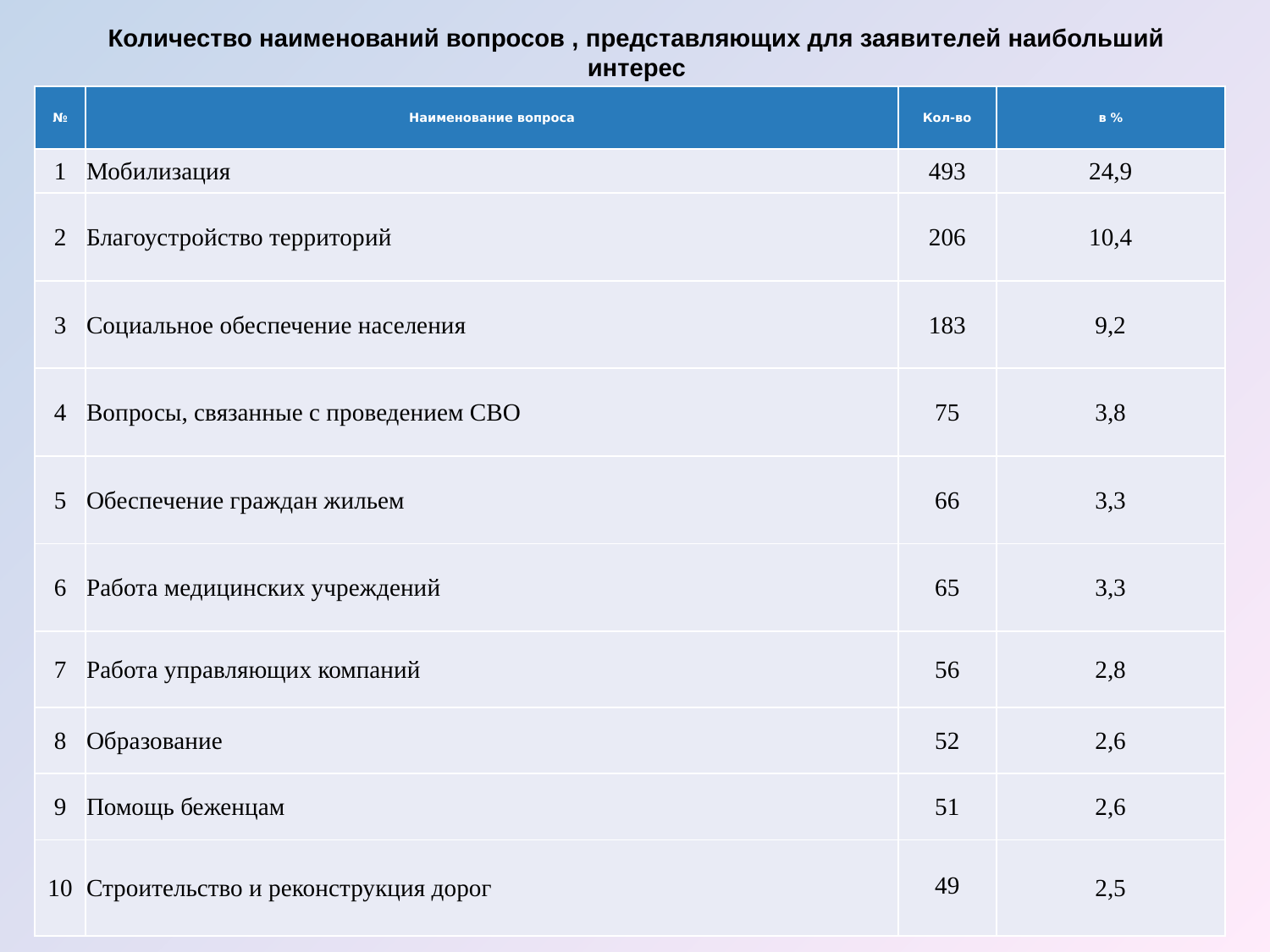

# Количество наименований вопросов , представляющих для заявителей наибольший интерес
| № | Наименование вопроса | Кол-во | в % |
| --- | --- | --- | --- |
| 1 | Мобилизация | 493 | 24,9 |
| 2 | Благоустройство территорий | 206 | 10,4 |
| 3 | Социальное обеспечение населения | 183 | 9,2 |
| 4 | Вопросы, связанные с проведением СВО | 75 | 3,8 |
| 5 | Обеспечение граждан жильем | 66 | 3,3 |
| 6 | Работа медицинских учреждений | 65 | 3,3 |
| 7 | Работа управляющих компаний | 56 | 2,8 |
| 8 | Образование | 52 | 2,6 |
| 9 | Помощь беженцам | 51 | 2,6 |
| 10 | Строительство и реконструкция дорог | 49 | 2,5 |